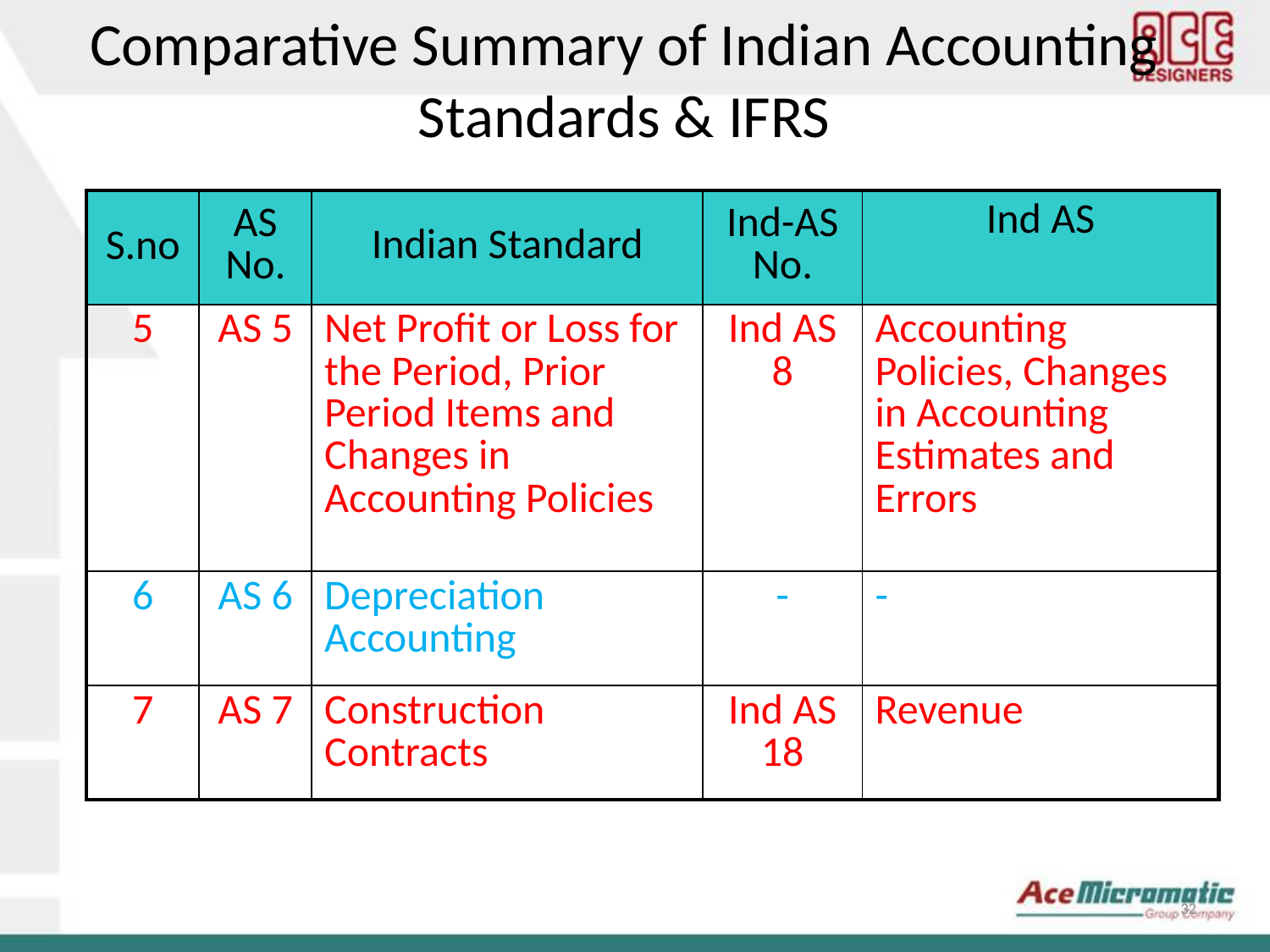

Comparative Summary of Indian Accounting Standards & IFRS
| S.no | AS No. | Indian Standard | Ind-AS No. | Ind AS |
| --- | --- | --- | --- | --- |
| 5 | AS 5 | Net Profit or Loss for the Period, Prior Period Items and Changes in Accounting Policies | Ind AS 8 | Accounting Policies, Changes in Accounting Estimates and Errors |
| 6 | AS 6 | Depreciation Accounting | - | - |
| 7 | AS 7 | Construction Contracts | Ind AS 18 | Revenue |
32